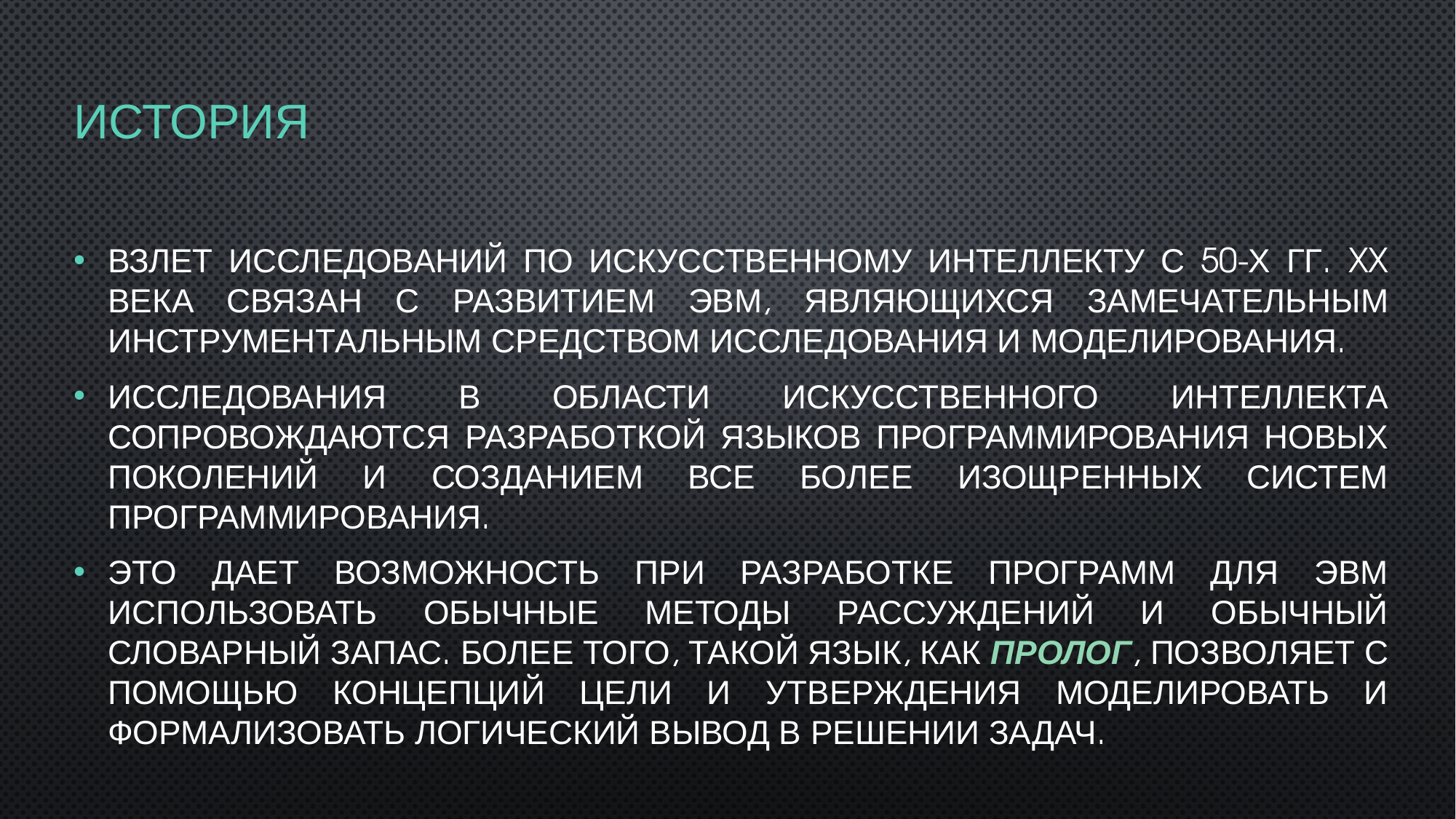

# ИСТОРИЯ
Взлет исследований по искусственному интеллекту с 50-х гг. XX века связан с развитием ЭВМ, являющихся замечательным инструментальным средством исследования и моделирования.
Исследования в области искусственного интеллекта сопровождаются разработкой языков программирования новых поколений и созданием все более изощренных систем программирования.
Это дает возможность при разработке программ для ЭВМ использовать обычные методы рассуждений и обычный словарный запас. Более того, такой язык, как Пролог, позволяет с помощью концепций цели и утверждения моделировать и формализовать логический вывод в решении задач.